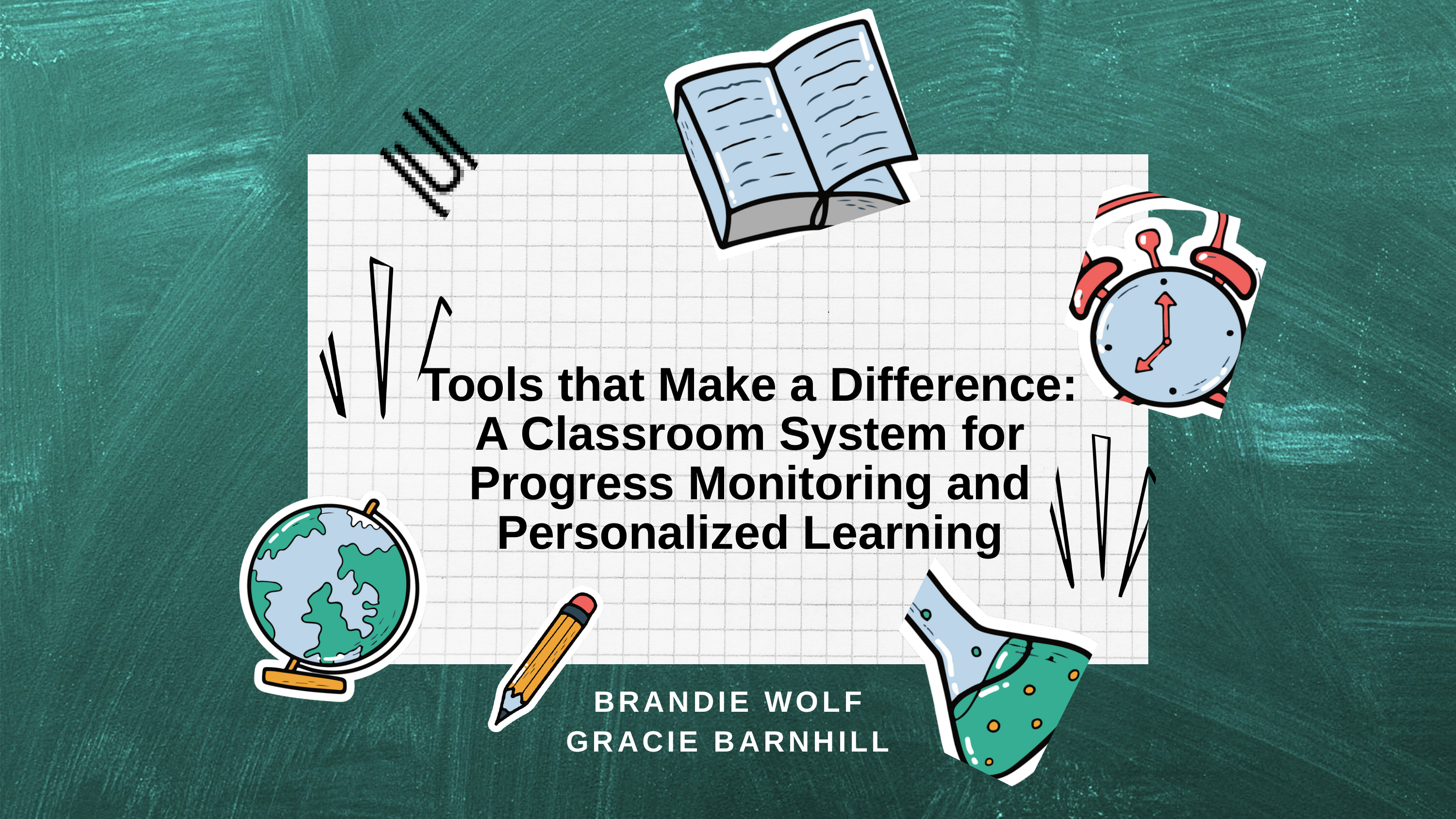

Tools that Make a Difference: A Classroom System for Progress Monitoring and Personalized Learning

BRANDIE WOLF
GRACIE BARNHILL